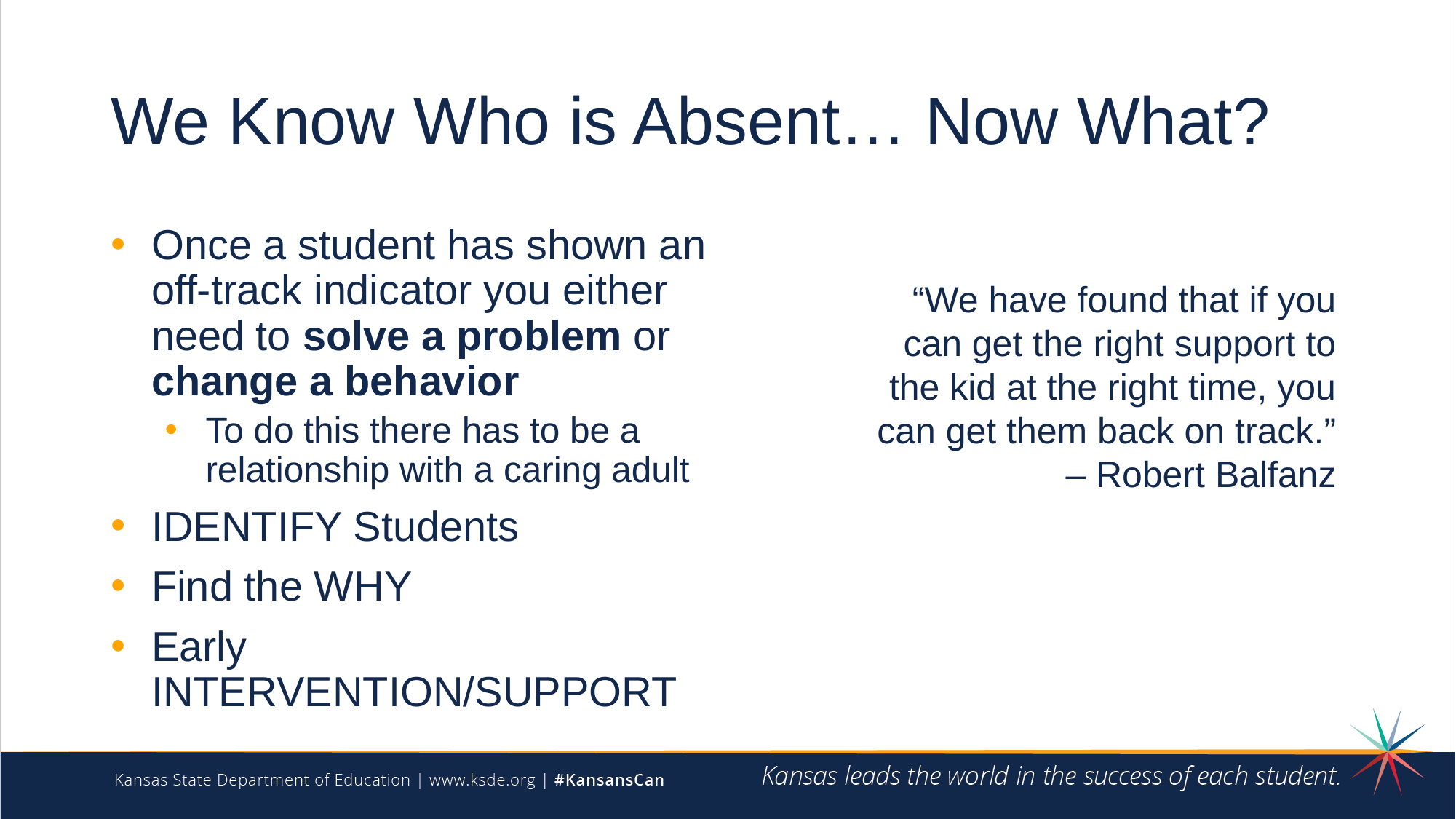

# We Know Who is Absent… Now What?
Once a student has shown an off-track indicator you either need to solve a problem or change a behavior
To do this there has to be a relationship with a caring adult
IDENTIFY Students
Find the WHY
Early INTERVENTION/SUPPORT
“We have found that if you can get the right support to the kid at the right time, you can get them back on track.” – Robert Balfanz